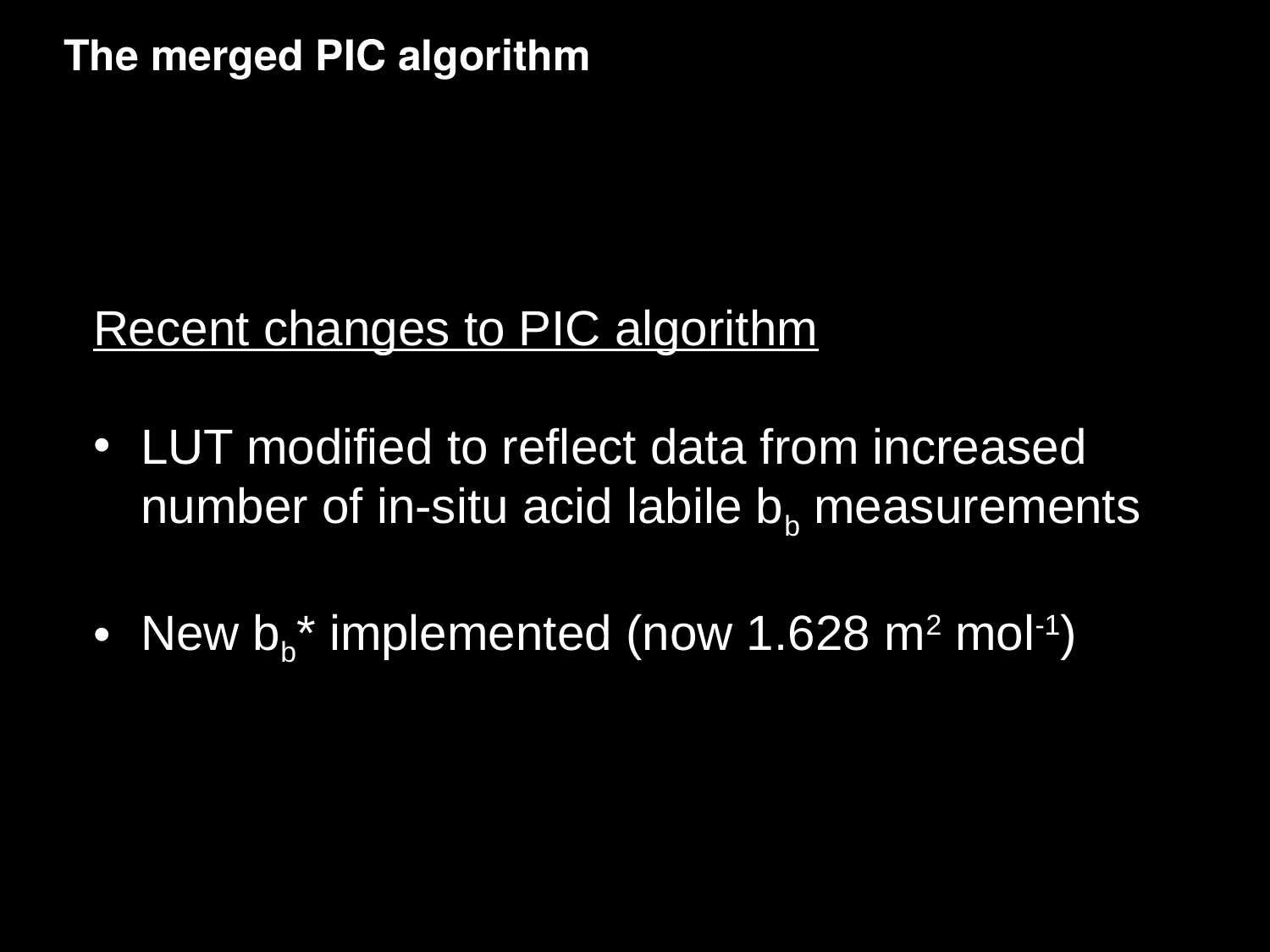

The merged PIC algorithm
Recent changes to PIC algorithm

LUT modified to reflect data from increased number of in-situ acid labile bb measurements
New bb* implemented (now 1.628 m2 mol-1)